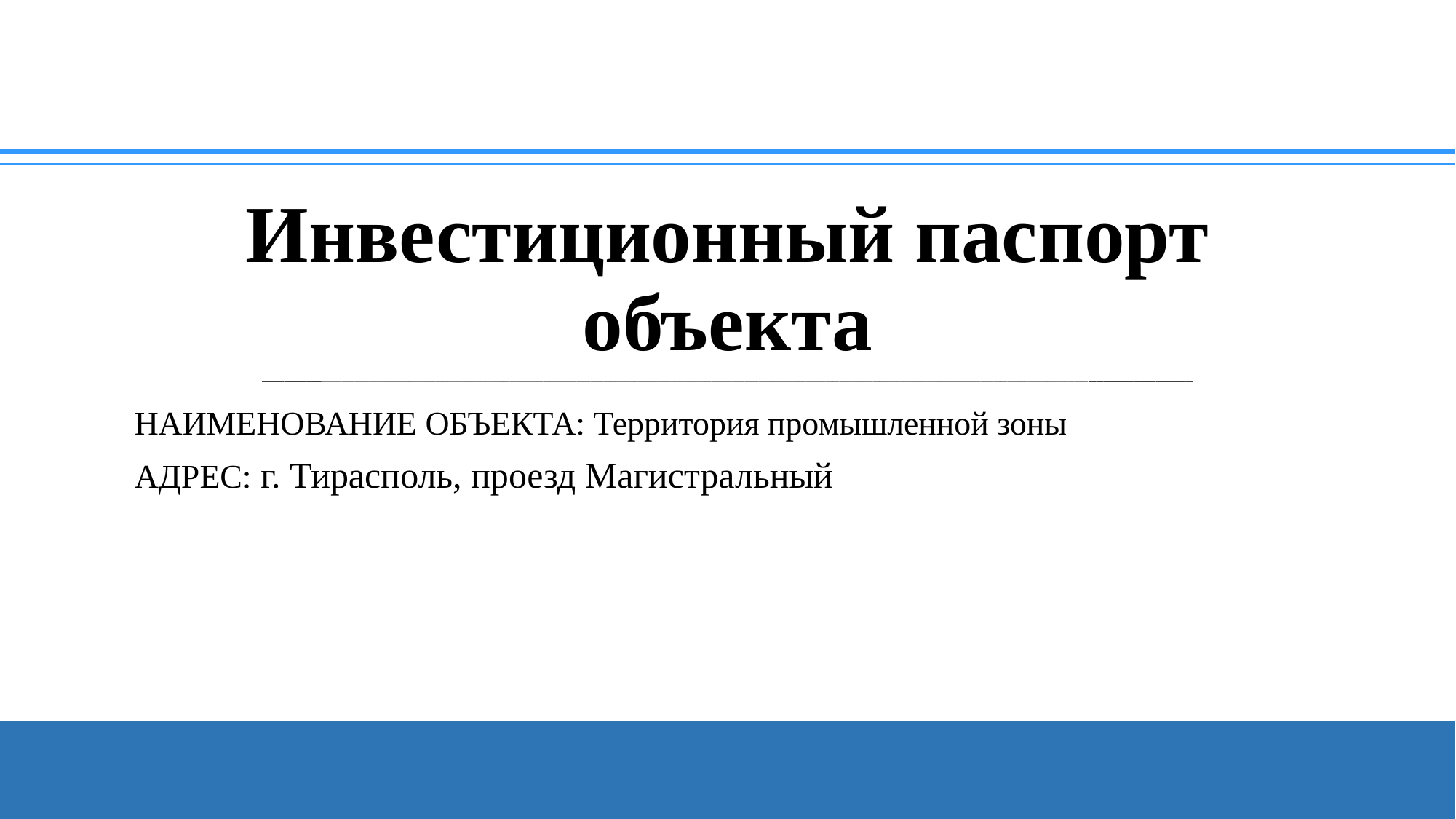

# Инвестиционный паспорт объекта ________________________________________________________________________________________________________________________________________
НАИМЕНОВАНИЕ ОБЪЕКТА: Территория промышленной зоны
АДРЕС: г. Тирасполь, проезд Магистральный